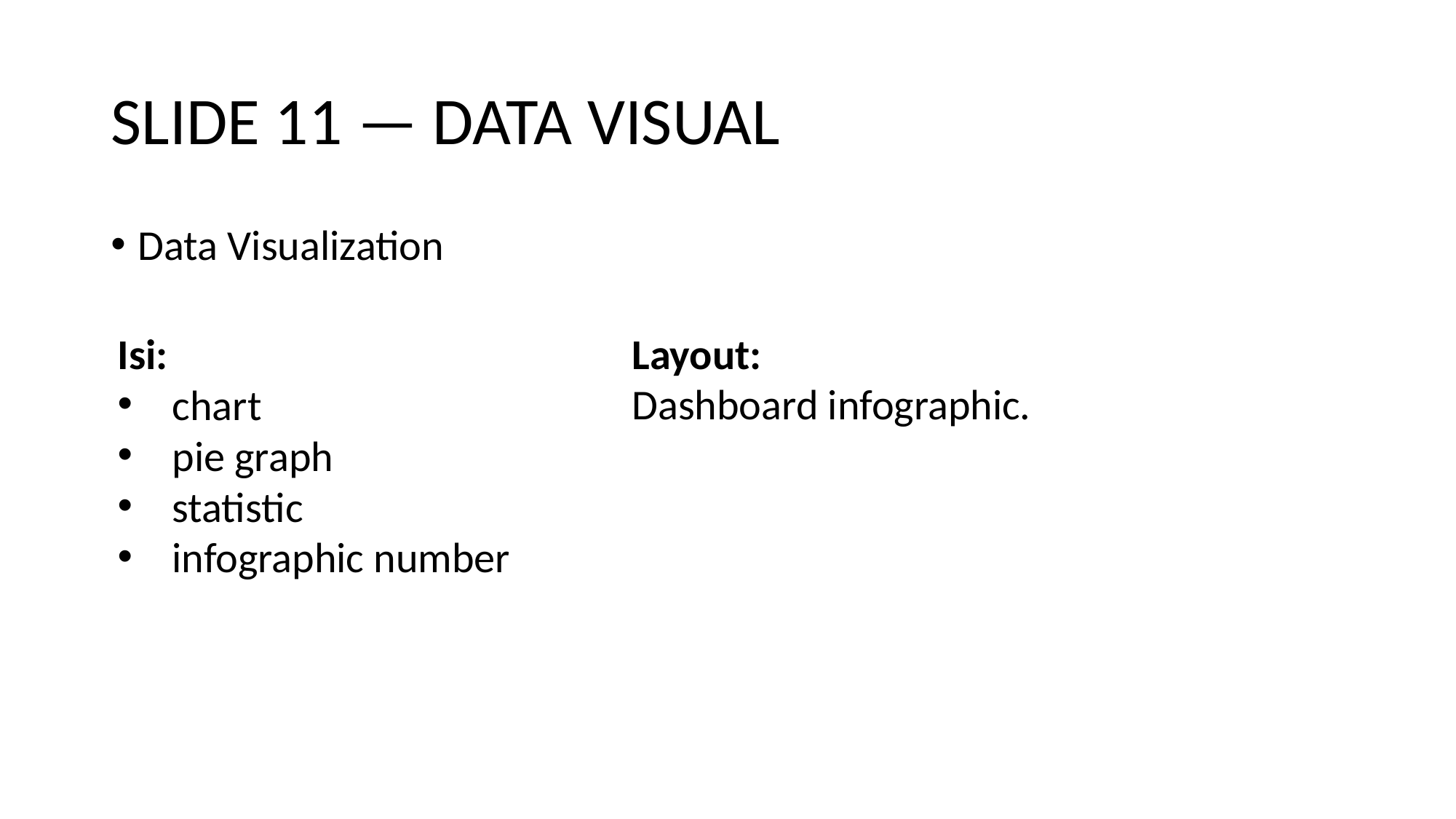

# SLIDE 11 — DATA VISUAL
Data Visualization
Isi:
chart
pie graph
statistic
infographic number
Layout:
Dashboard infographic.